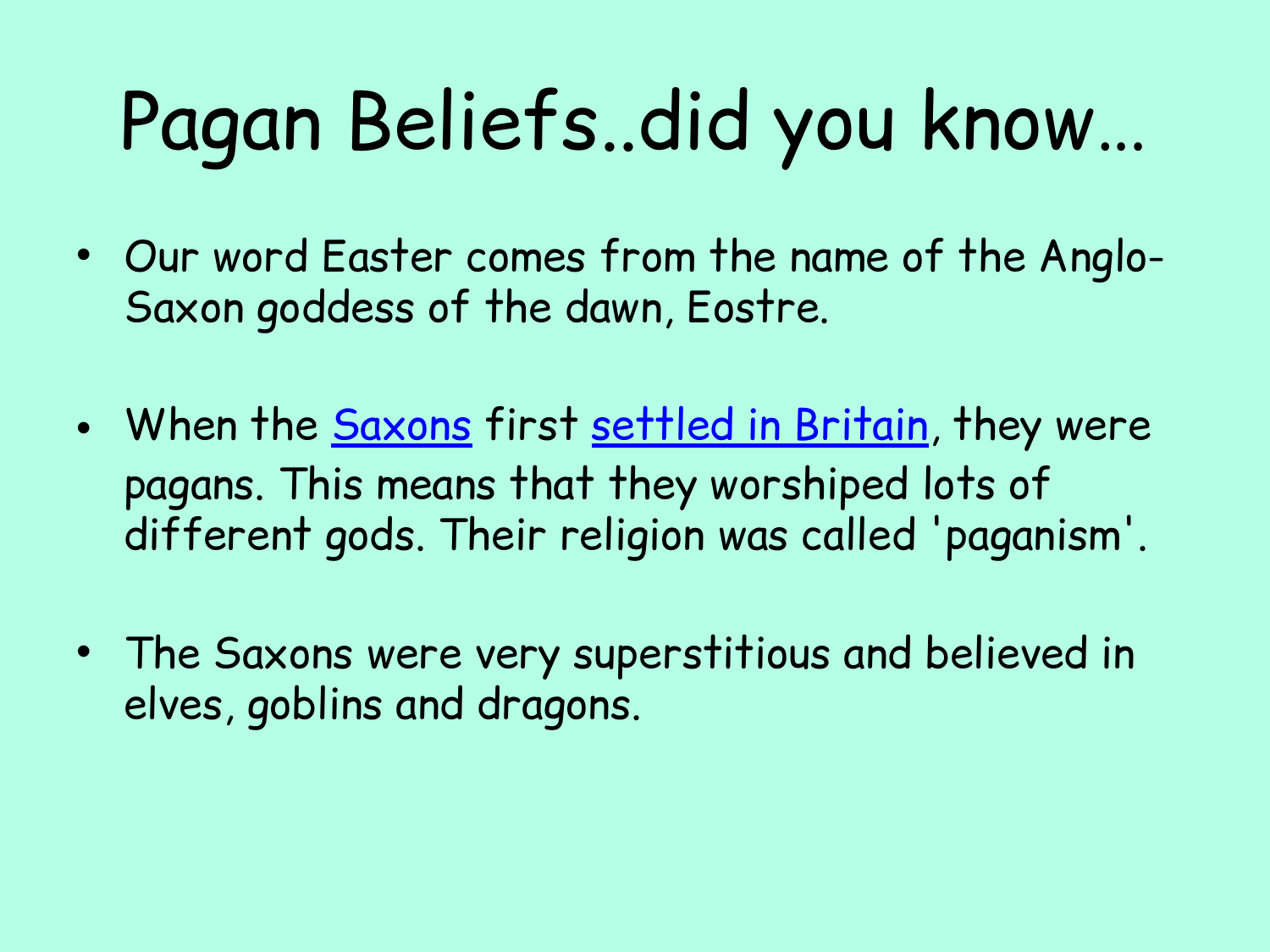

# Pagan Beliefs..did you know…
Our word Easter comes from the name of the Anglo-Saxon goddess of the dawn, Eostre.

When the Saxons first settled in Britain, they were pagans. This means that they worshiped lots of different gods. Their religion was called 'paganism'.

The Saxons were very superstitious and believed in elves, goblins and dragons.